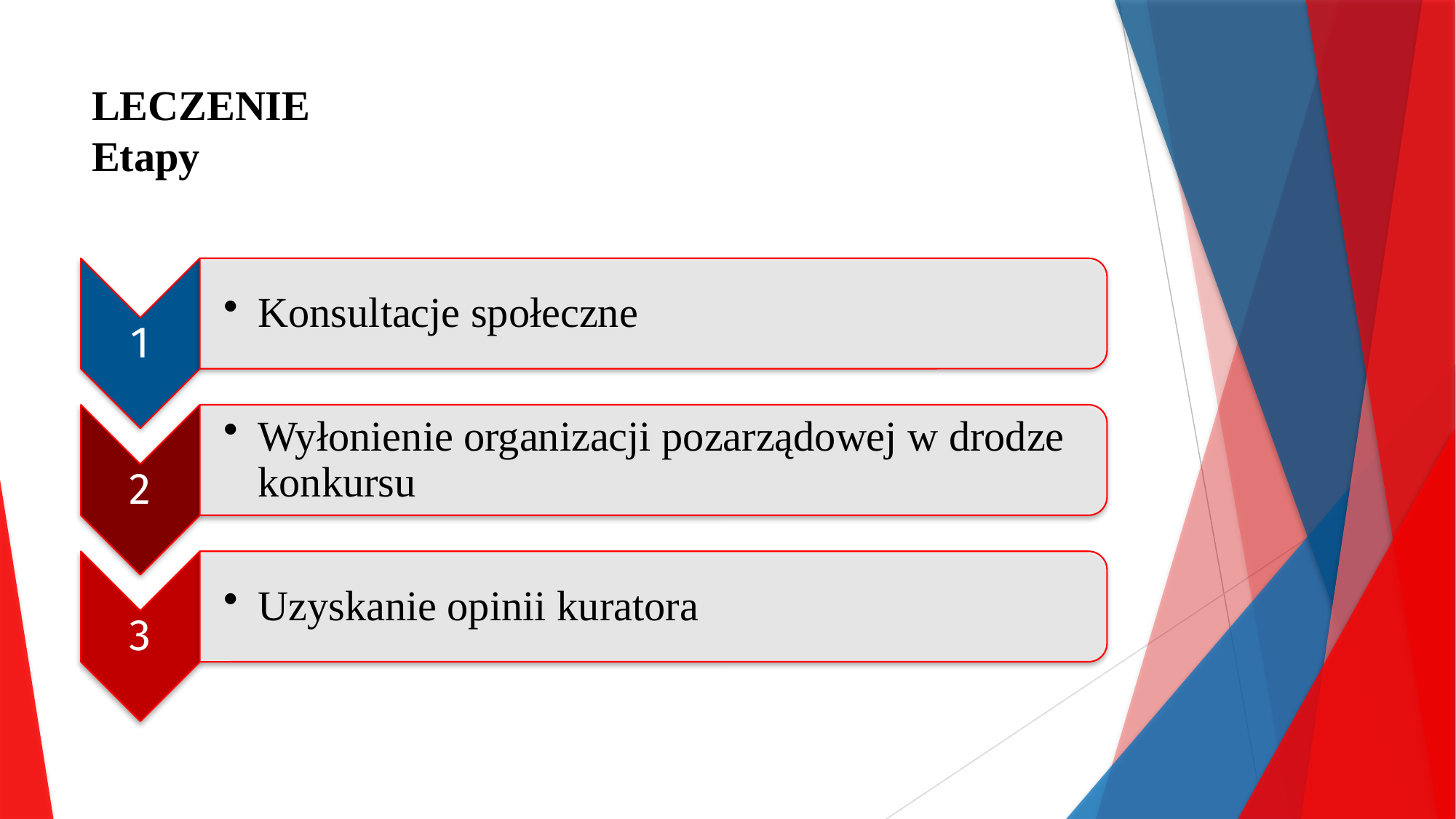

# LECZENIE Etapy
1
Konsultacje społeczne
2
Wyłonienie organizacji pozarządowej w drodze konkursu
3
Uzyskanie opinii kuratora